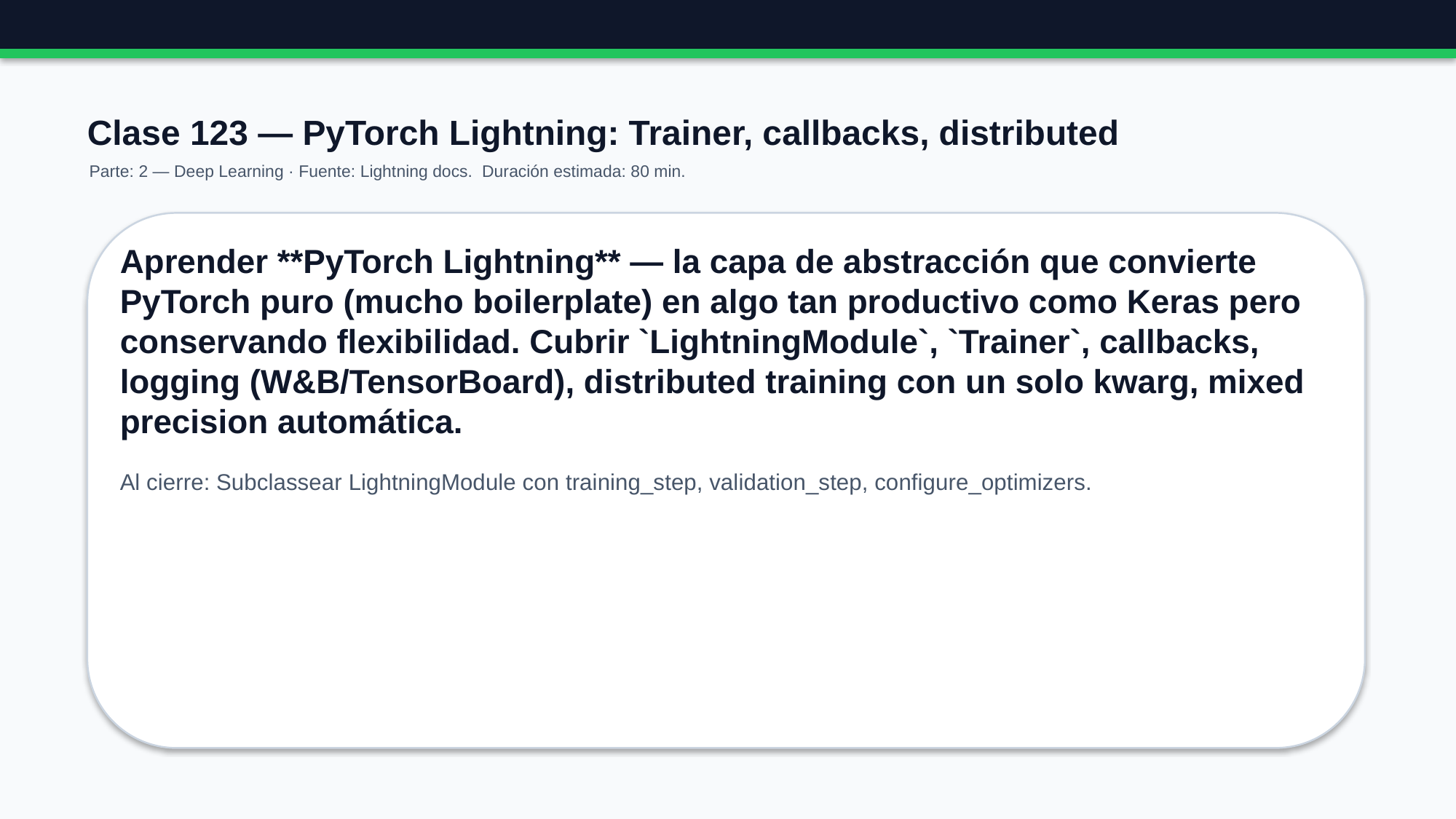

Clase 123 — PyTorch Lightning: Trainer, callbacks, distributed
Parte: 2 — Deep Learning · Fuente: Lightning docs.  Duración estimada: 80 min.

Aprender **PyTorch Lightning** — la capa de abstracción que convierte PyTorch puro (mucho boilerplate) en algo tan productivo como Keras pero conservando flexibilidad. Cubrir `LightningModule`, `Trainer`, callbacks, logging (W&B/TensorBoard), distributed training con un solo kwarg, mixed precision automática.
Al cierre: Subclassear LightningModule con training_step, validation_step, configure_optimizers.